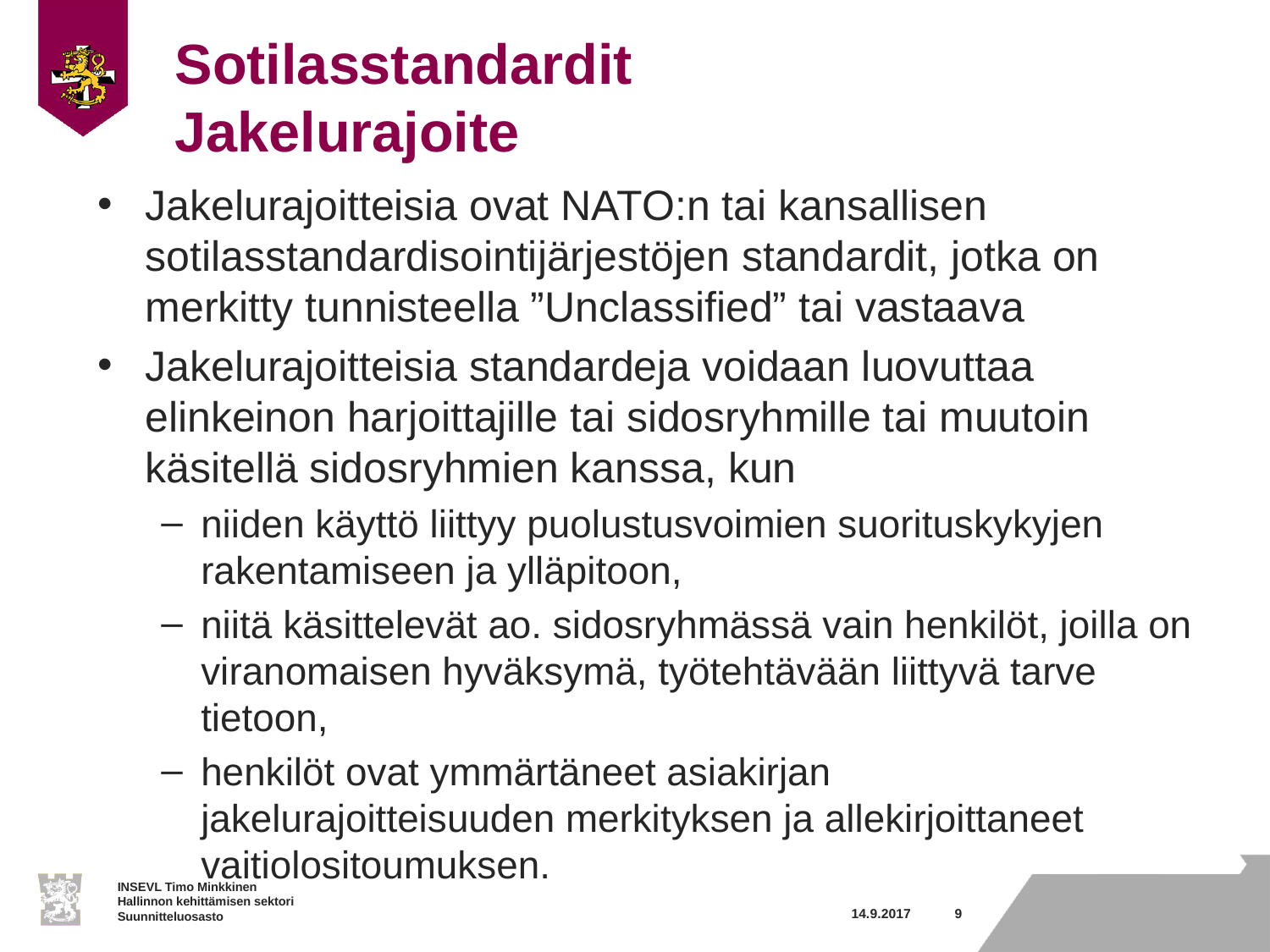

# Sotilasstandardit Jakelurajoite
Jakelurajoitteisia ovat NATO:n tai kansallisen sotilasstandardisointijärjestöjen standardit, jotka on merkitty tunnisteella ”Unclassified” tai vastaava
Jakelurajoitteisia standardeja voidaan luovuttaa elinkeinon harjoittajille tai sidosryhmille tai muutoin käsitellä sidosryhmien kanssa, kun
niiden käyttö liittyy puolustusvoimien suorituskykyjen rakentamiseen ja ylläpitoon,
niitä käsittelevät ao. sidosryhmässä vain henkilöt, joilla on viranomaisen hyväksymä, työtehtävään liittyvä tarve tietoon,
henkilöt ovat ymmärtäneet asiakirjan jakelurajoitteisuuden merkityksen ja allekirjoittaneet vaitiolositoumuksen.

14.9.2017
9